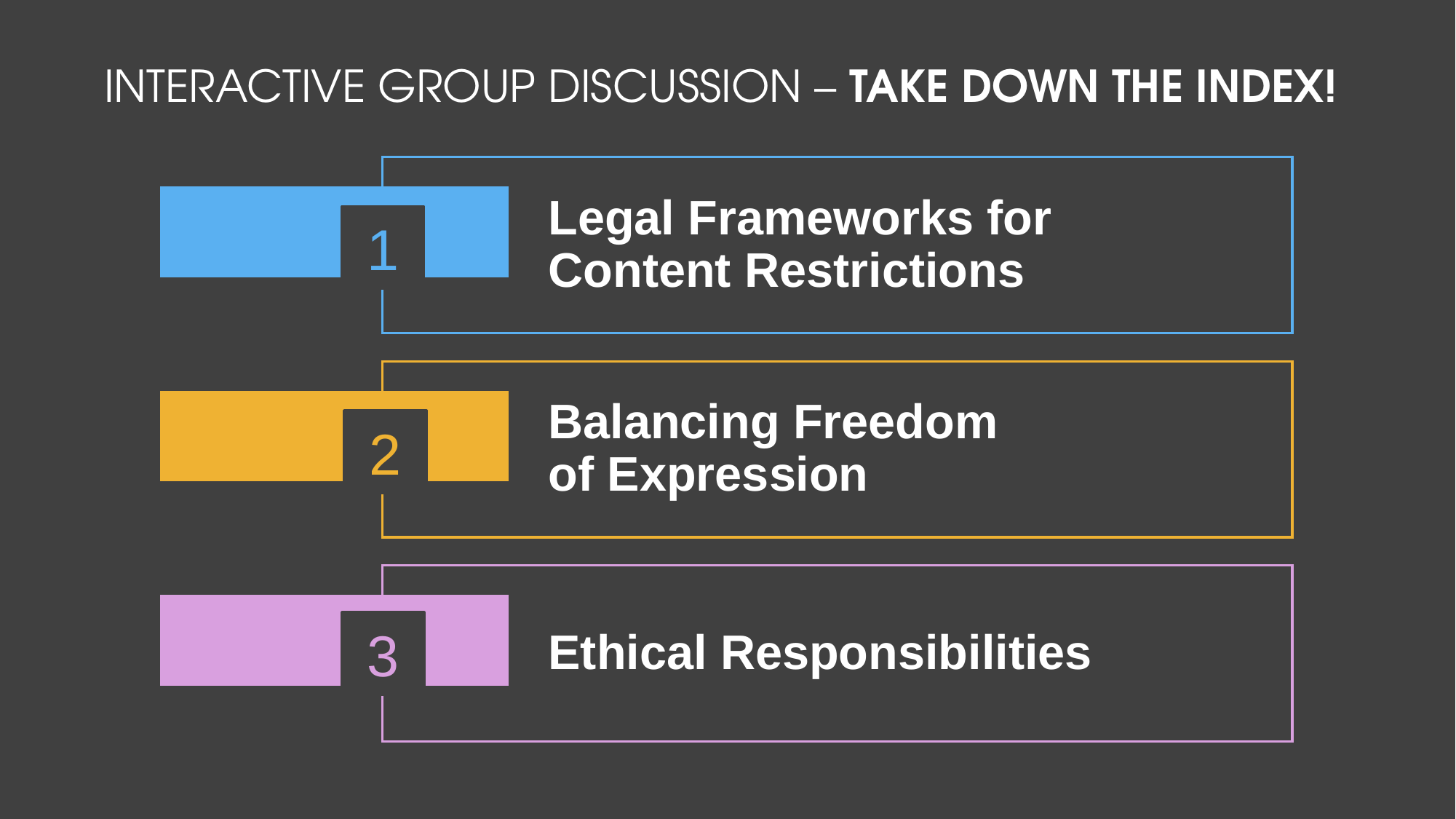

# Interactive Group Discussion – Take Down the INDEX!
Legal Frameworks for
Content Restrictions
Balancing Freedom
of Expression
Ethical Responsibilities
1
2
3